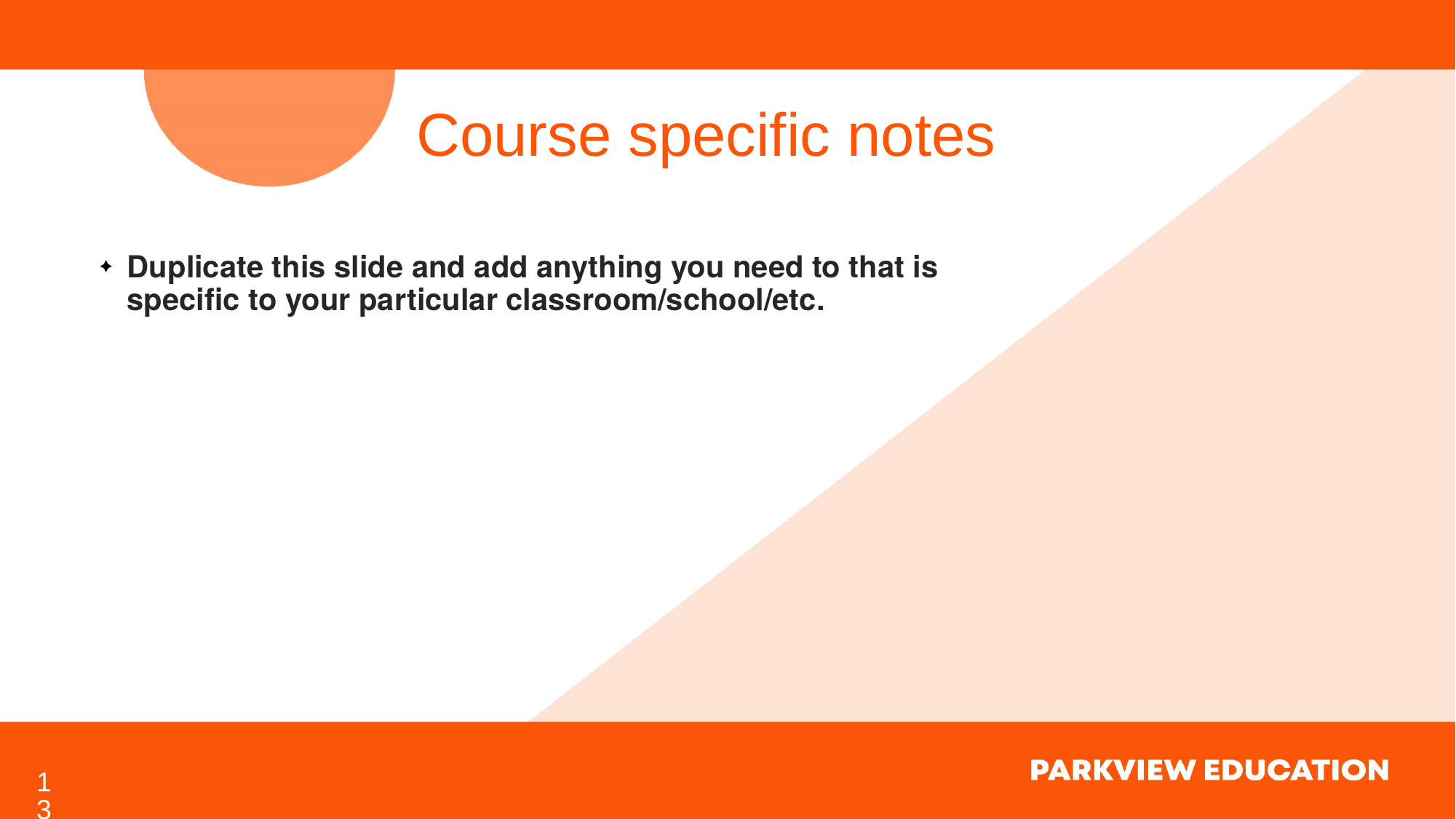

# Course specific notes
Duplicate this slide and add anything you need to that is specific to your particular classroom/school/etc.
13